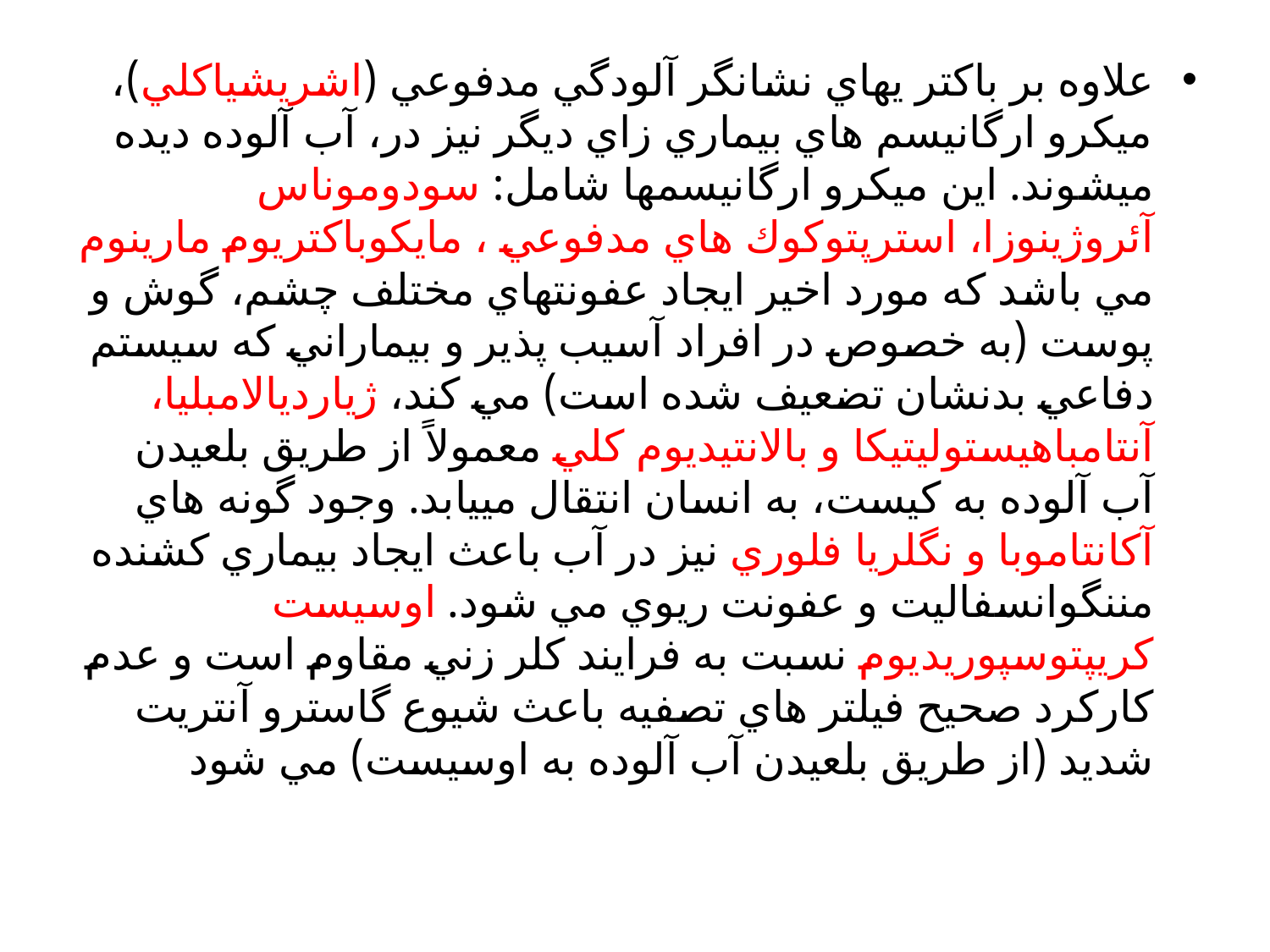

علاوه بر باكتر يهاي نشانگر آلودگي مدفوعي (اشريشياكلي)، ميكرو ارگانيسم هاي بيماري زاي ديگر نيز در، آب آلوده ديده ميشوند. اين ميكرو ارگانيسمها شامل: سودوموناس آئروژينوزا، استرپتوكوك هاي مدفوعي ، مايكوباكتريوم مارينوم مي باشد كه مورد اخير ايجاد عفونتهاي مختلف چشم، گوش و پوست (به خصوص در افراد آسيب پذير و بيماراني كه سيستم دفاعي بدنشان تضعيف شده است) مي كند، ژيارديالامبليا، آنتامباهيستوليتيكا و بالانتيديوم كلي معمولاً از طريق بلعيدن آب آلوده به كيست، به انسان انتقال مييابد. وجود گونه هاي آكانتاموبا و نگلريا فلوري نيز در آب باعث ايجاد بيماري كشنده مننگوانسفاليت و عفونت ريوي مي شود. اوسيست كريپتوسپوريديوم نسبت به فرايند كلر زني مقاوم است و عدم كاركرد صحيح فيلتر هاي تصفيه باعث شيوع گاسترو آنتريت شديد (از طريق بلعيدن آب آلوده به اوسيست) مي شود